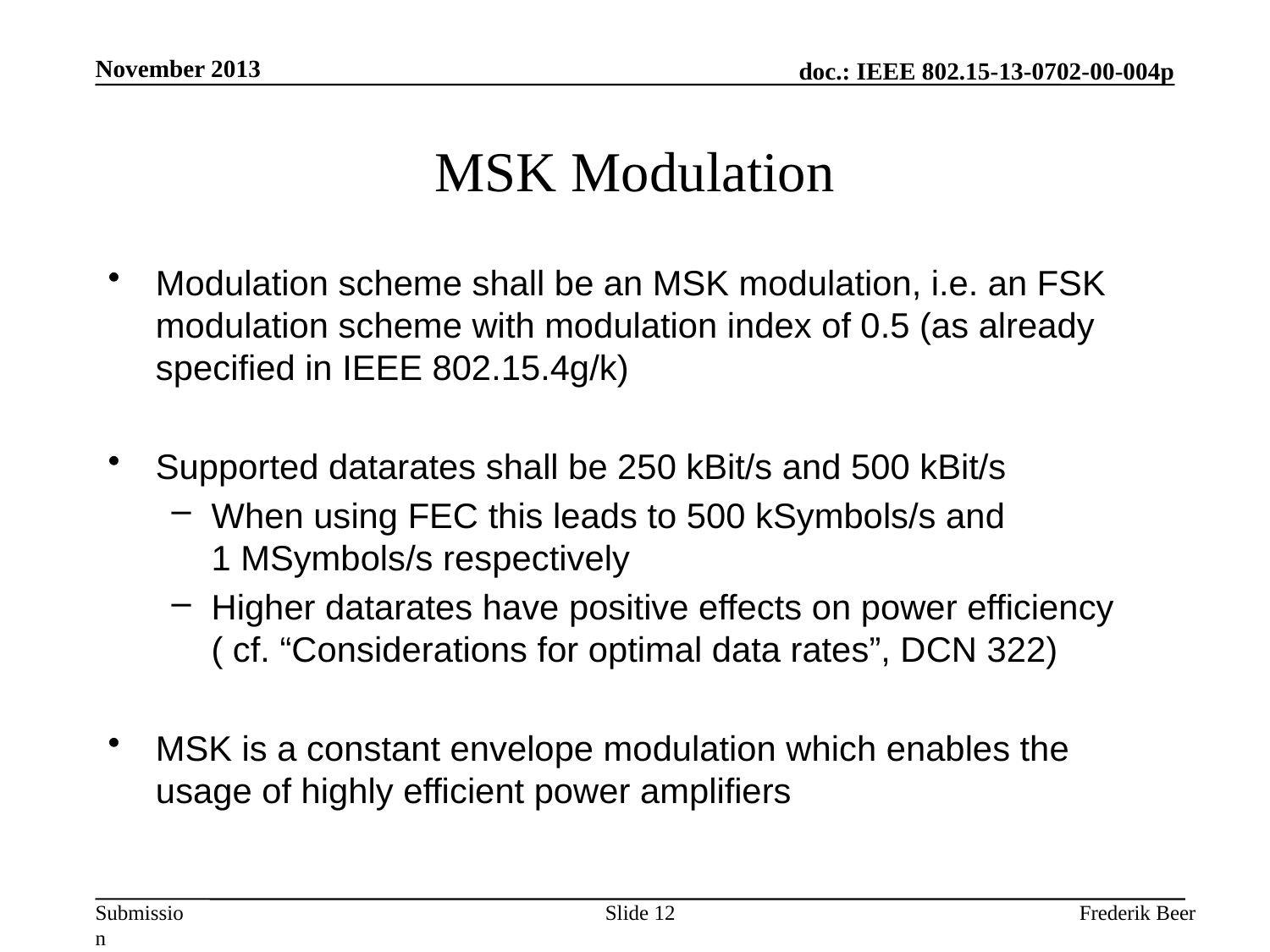

November 2013
# MSK Modulation
Modulation scheme shall be an MSK modulation, i.e. an FSK modulation scheme with modulation index of 0.5 (as already specified in IEEE 802.15.4g/k)

Supported datarates shall be 250 kBit/s and 500 kBit/s
When using FEC this leads to 500 kSymbols/s and
1 MSymbols/s respectively
Higher datarates have positive effects on power efficiency ( cf. “Considerations for optimal data rates”, DCN 322)

MSK is a constant envelope modulation which enables the usage of highly efficient power amplifiers
Slide 12
Frederik Beer